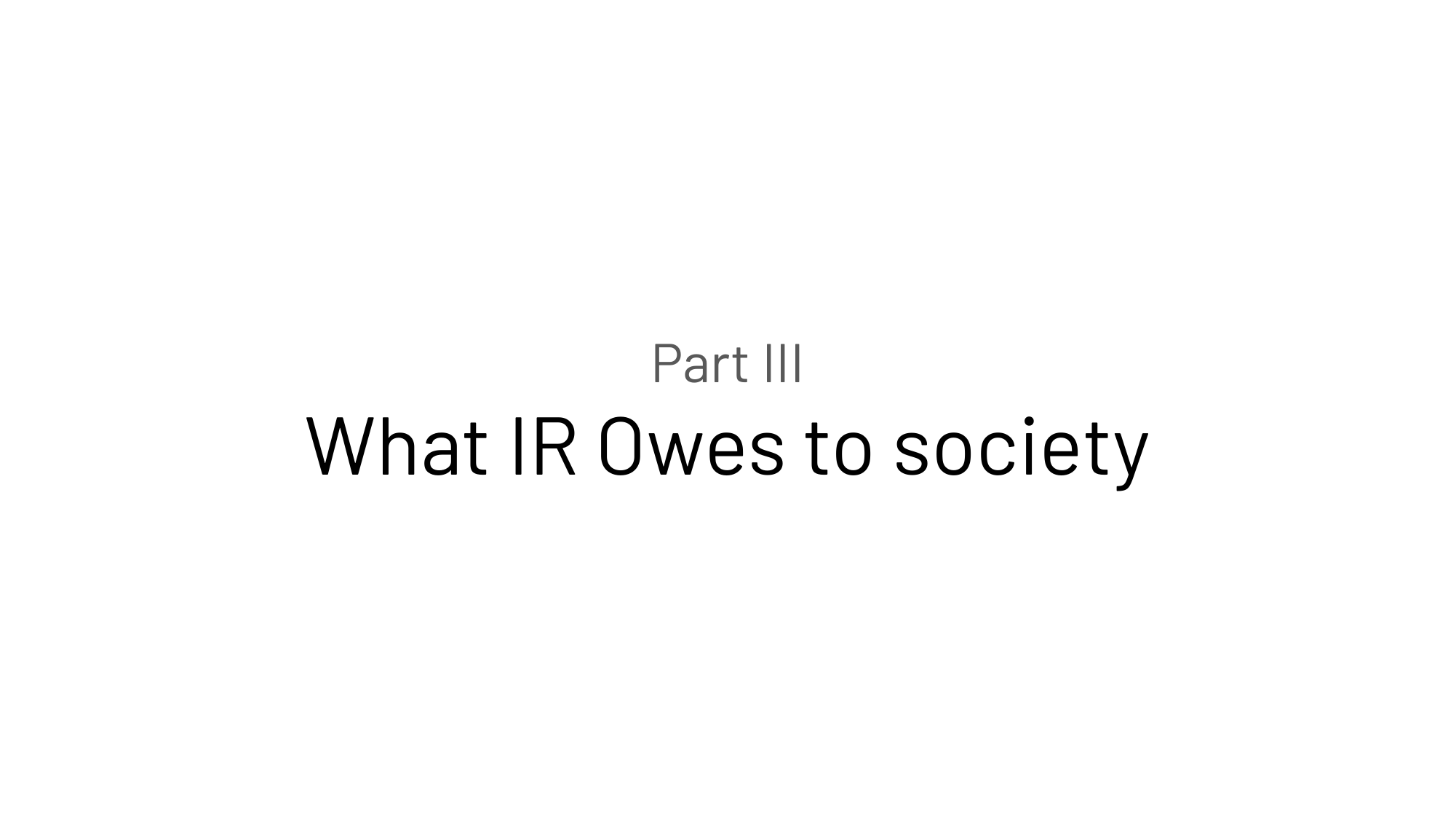

# Part III What IR Owes to society